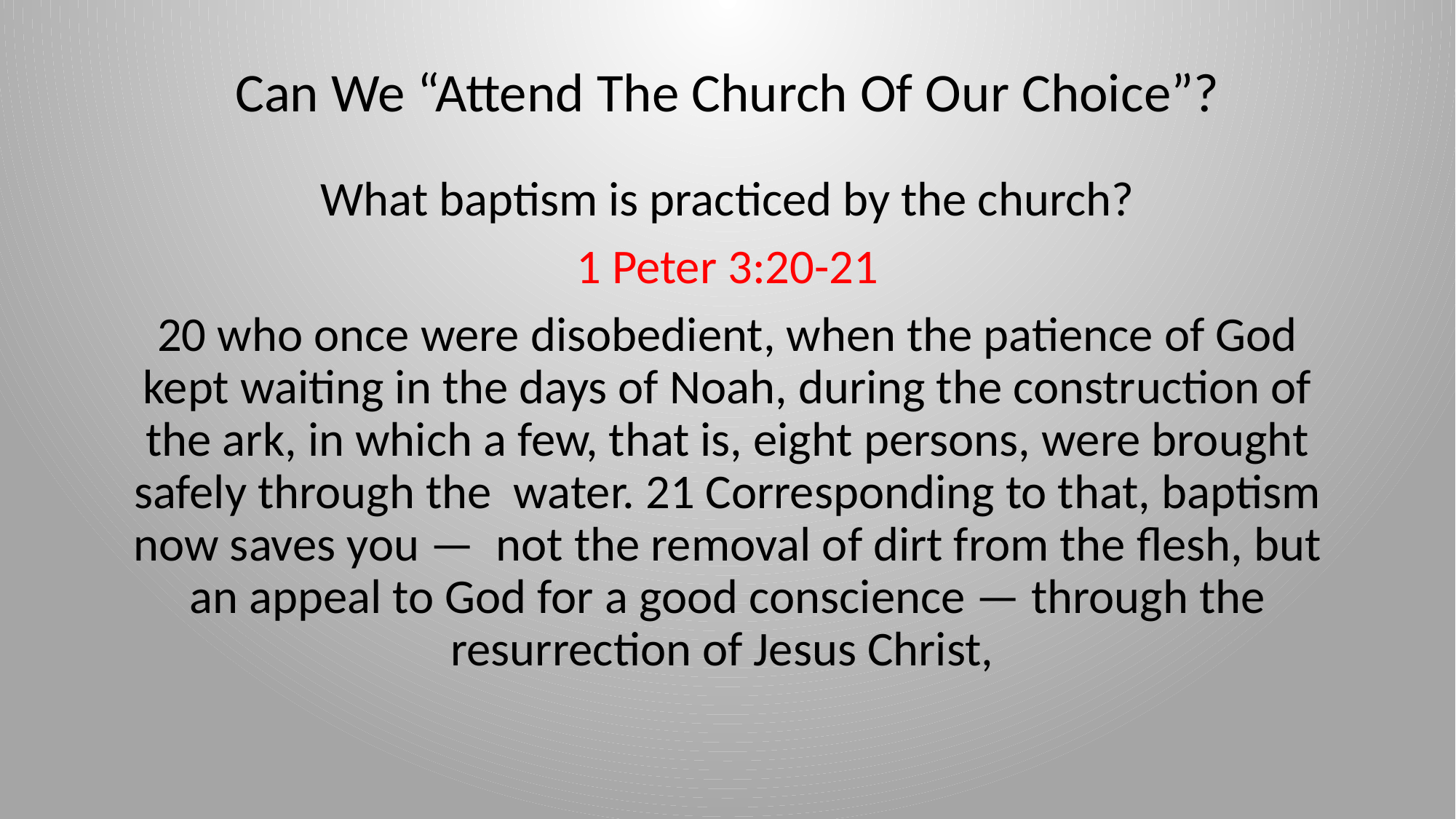

# Can We “Attend The Church Of Our Choice”?
What baptism is practiced by the church?
1 Peter 3:20-21
20 who once were disobedient, when the patience of God kept waiting in the days of Noah, during the construction of the ark, in which a few, that is, eight persons, were brought safely through the  water. 21 Corresponding to that, baptism now saves you —  not the removal of dirt from the flesh, but an appeal to God for a good conscience — through the resurrection of Jesus Christ,